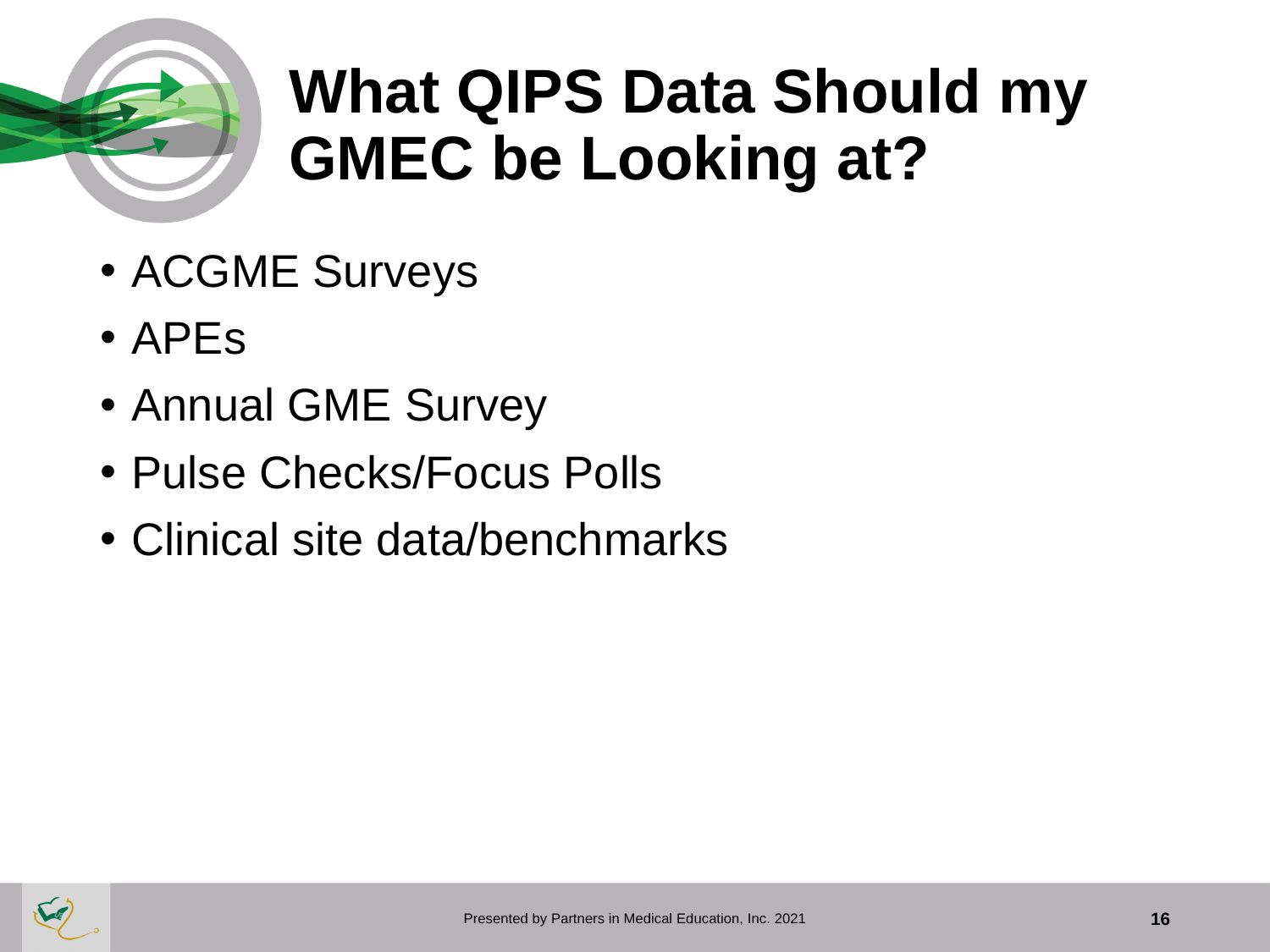

# What QIPS Data Should my GMEC be Looking at?
ACGME Surveys
APEs
Annual GME Survey
Pulse Checks/Focus Polls
Clinical site data/benchmarks

Presented by Partners in Medical Education, Inc. 2021
16